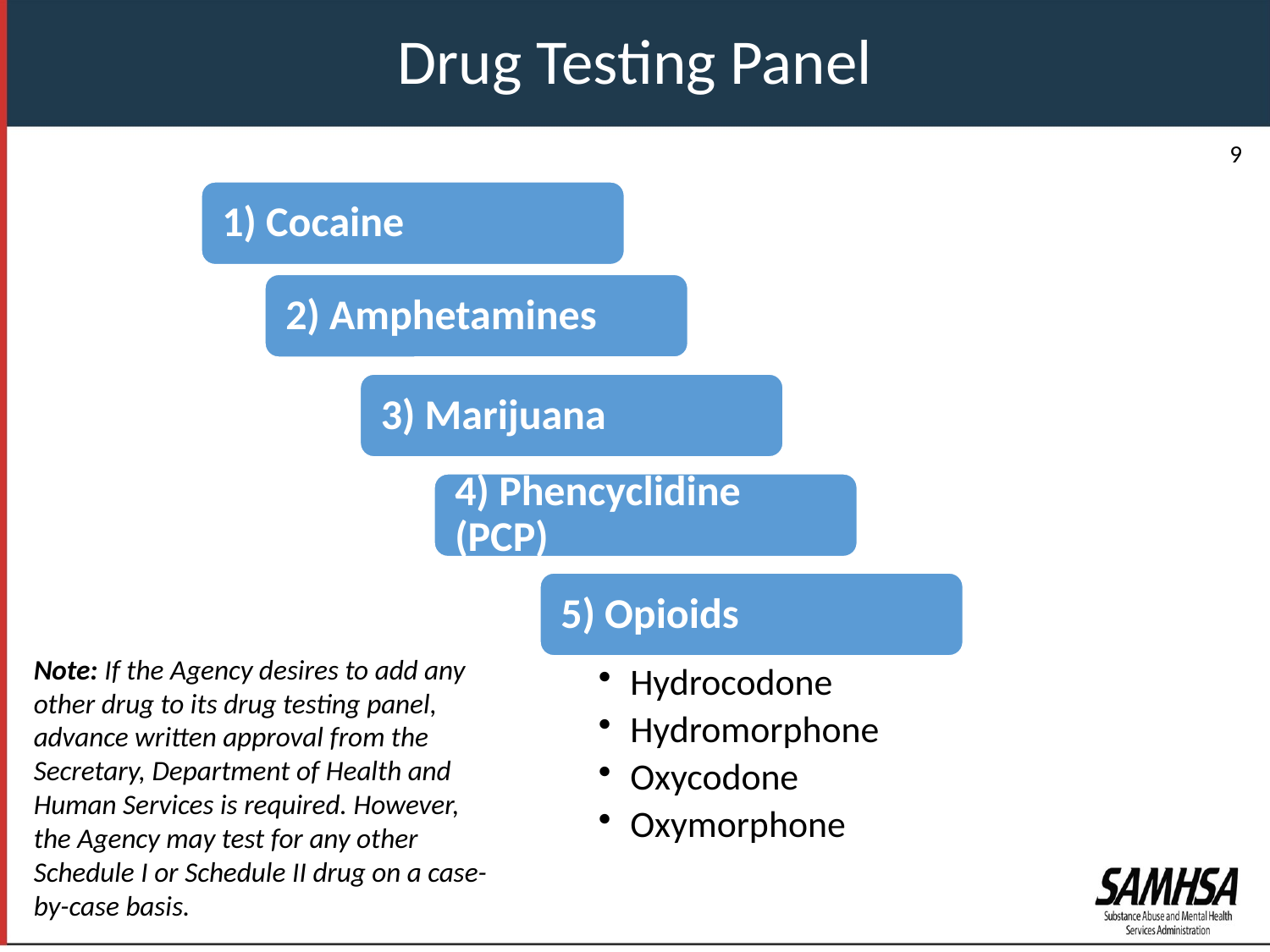

Drug Testing Panel
9
1) Cocaine
2) Amphetamines
3) Marijuana
4) Phencyclidine (PCP)
5) Opioids
Hydrocodone
Hydromorphone
Oxycodone
Oxymorphone
Note: If the Agency desires to add any other drug to its drug testing panel, advance written approval from the Secretary, Department of Health and Human Services is required. However, the Agency may test for any other Schedule I or Schedule II drug on a case-by-case basis.